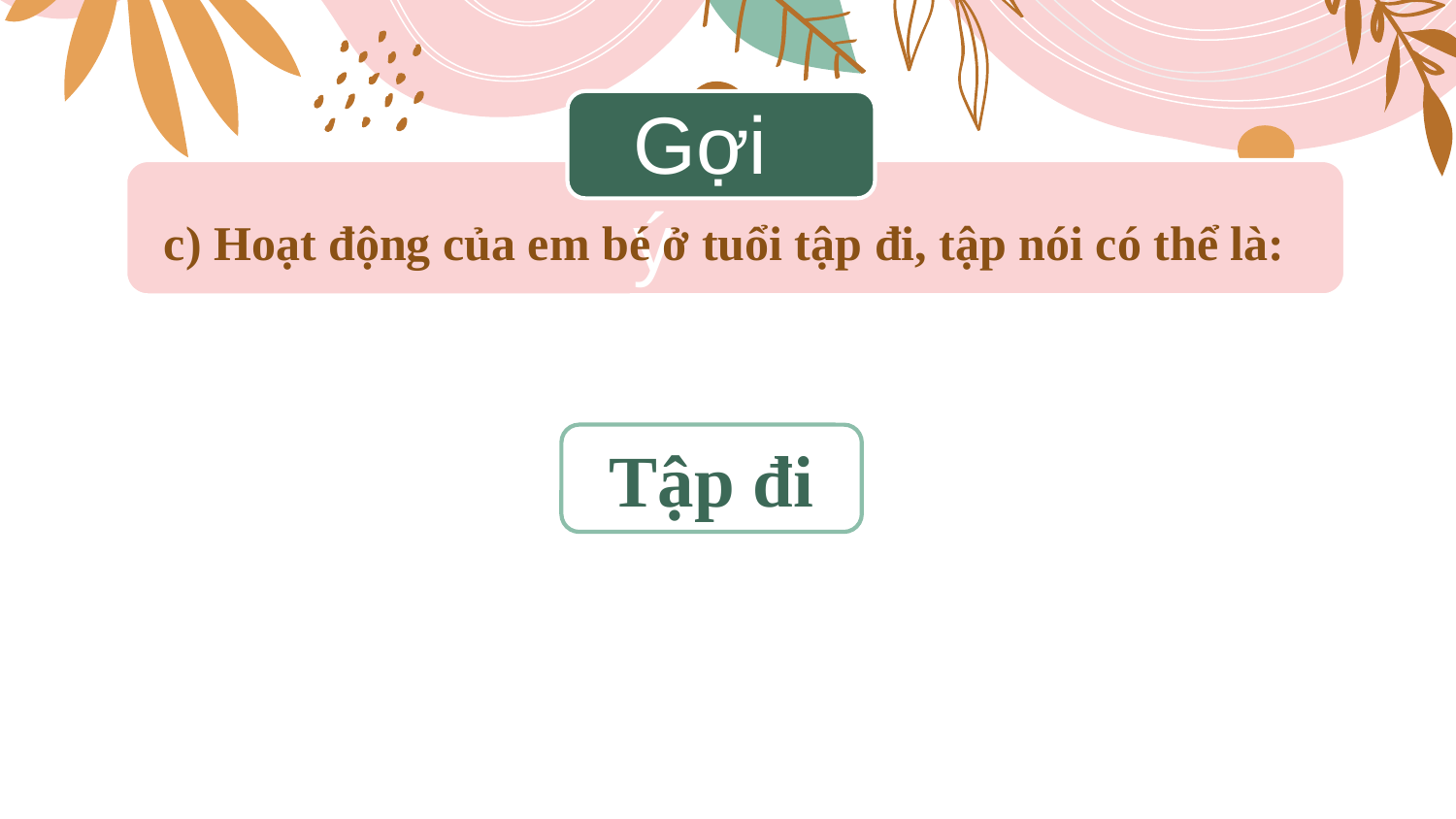

Gợi ý

c) Hoạt động của em bé ở tuổi tập đi, tập nói có thể là:
Tập đi